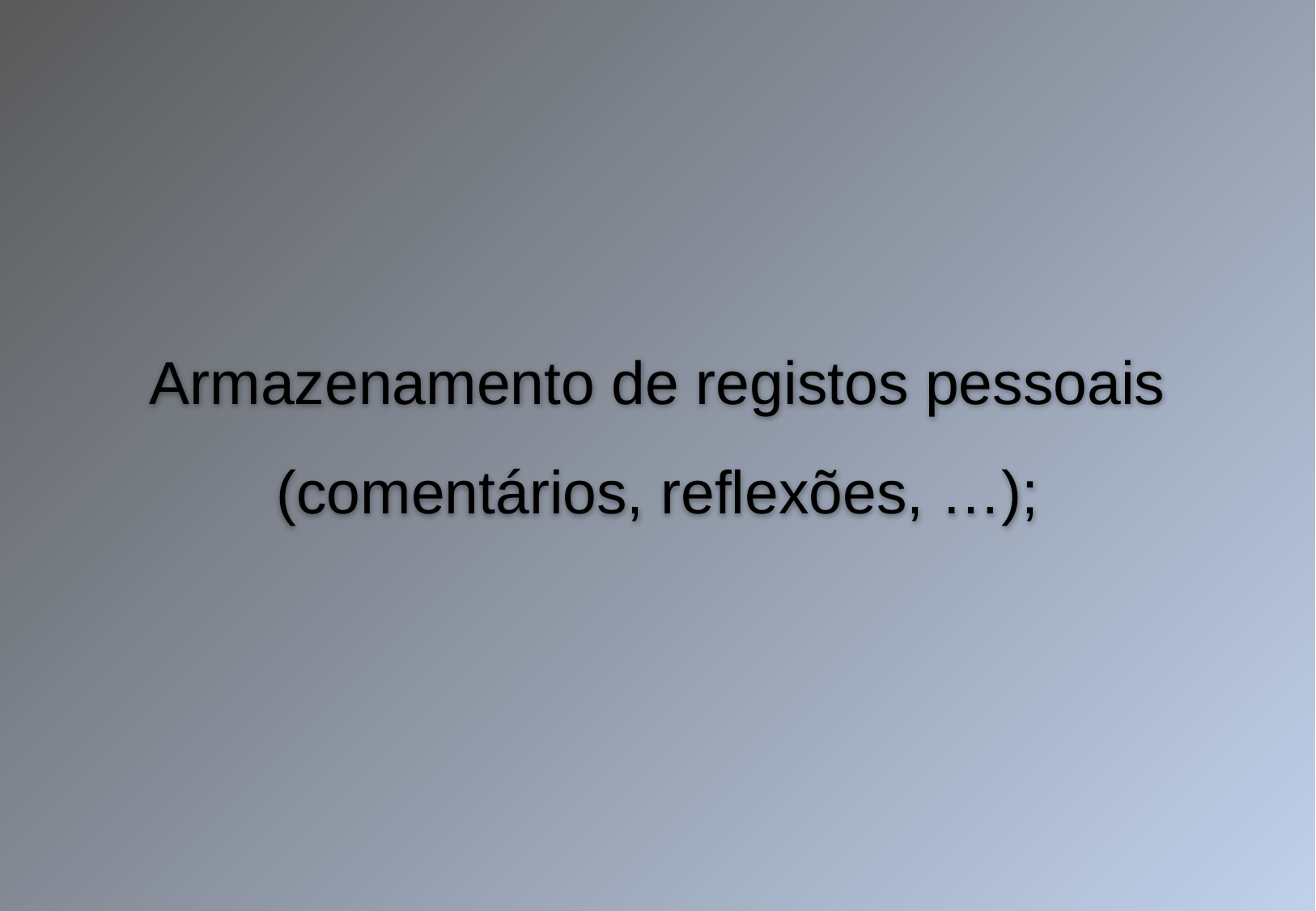

Armazenamento de registos pessoais (comentários, reflexões, …);